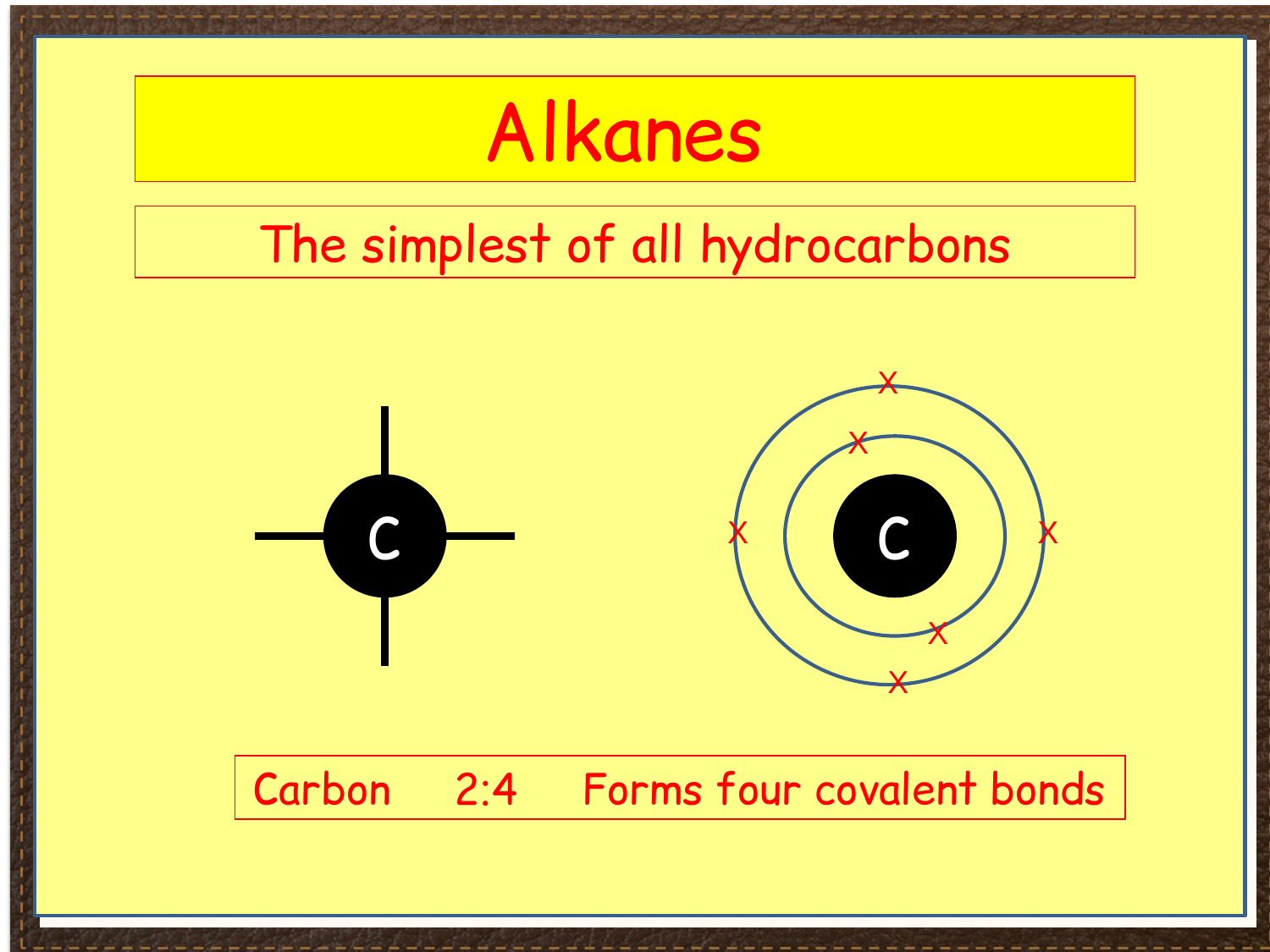

Alkanes
The simplest of all hydrocarbons
X

C
X

C
X
X
X
X
Carbon     2:4     Forms four covalent bonds